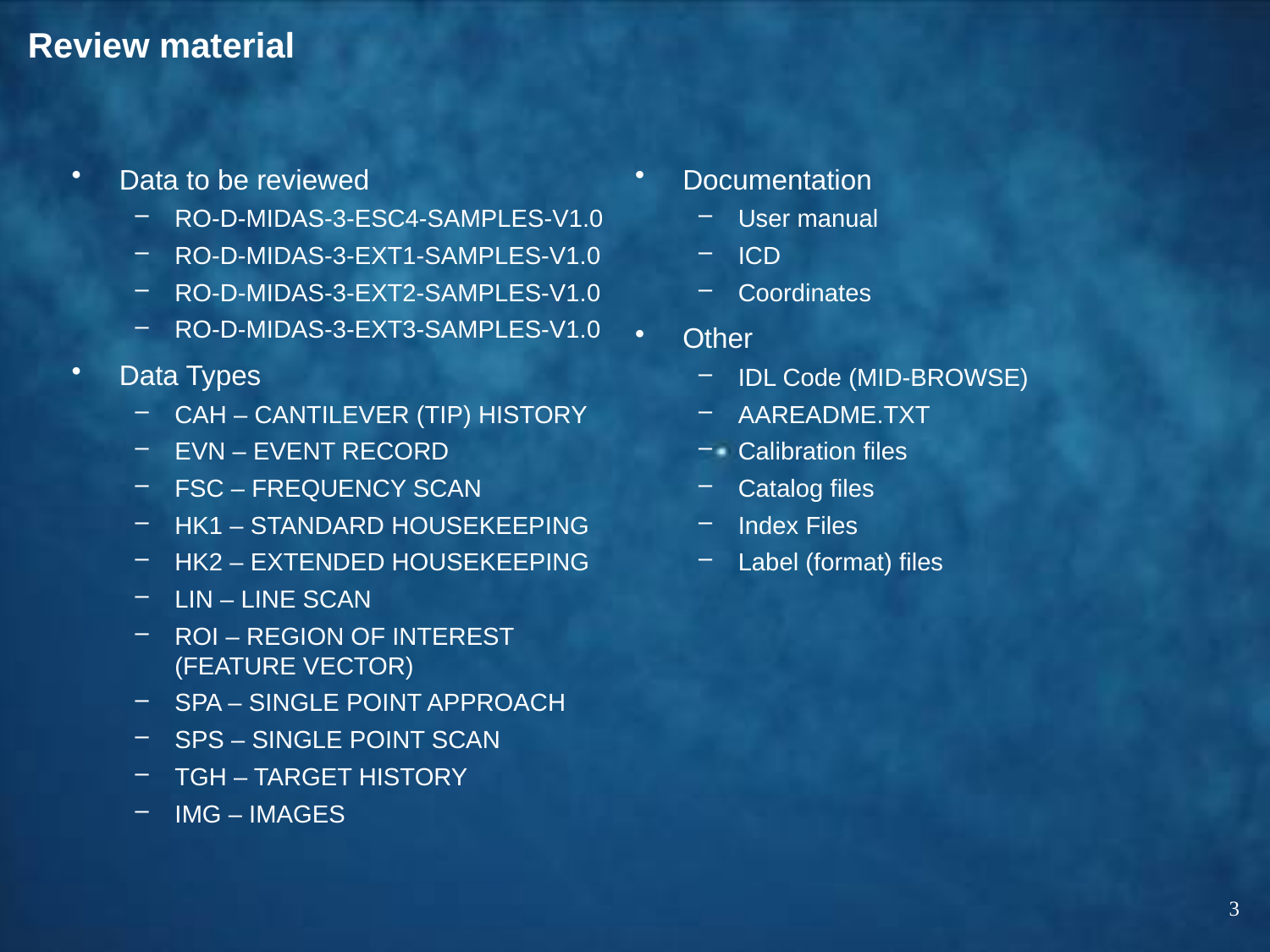

# Review material
Data to be reviewed
RO-D-MIDAS-3-ESC4-SAMPLES-V1.0
RO-D-MIDAS-3-EXT1-SAMPLES-V1.0
RO-D-MIDAS-3-EXT2-SAMPLES-V1.0
RO-D-MIDAS-3-EXT3-SAMPLES-V1.0
Data Types
CAH – CANTILEVER (TIP) HISTORY
EVN – EVENT RECORD
FSC – FREQUENCY SCAN
HK1 – STANDARD HOUSEKEEPING
HK2 – EXTENDED HOUSEKEEPING
LIN – LINE SCAN
ROI – REGION OF INTEREST (FEATURE VECTOR)
SPA – SINGLE POINT APPROACH
SPS – SINGLE POINT SCAN
TGH – TARGET HISTORY
IMG – IMAGES

Documentation
User manual
ICD
Coordinates
Other
IDL Code (MID-BROWSE)
AAREADME.TXT
Calibration files
Catalog files
Index Files
Label (format) files

3